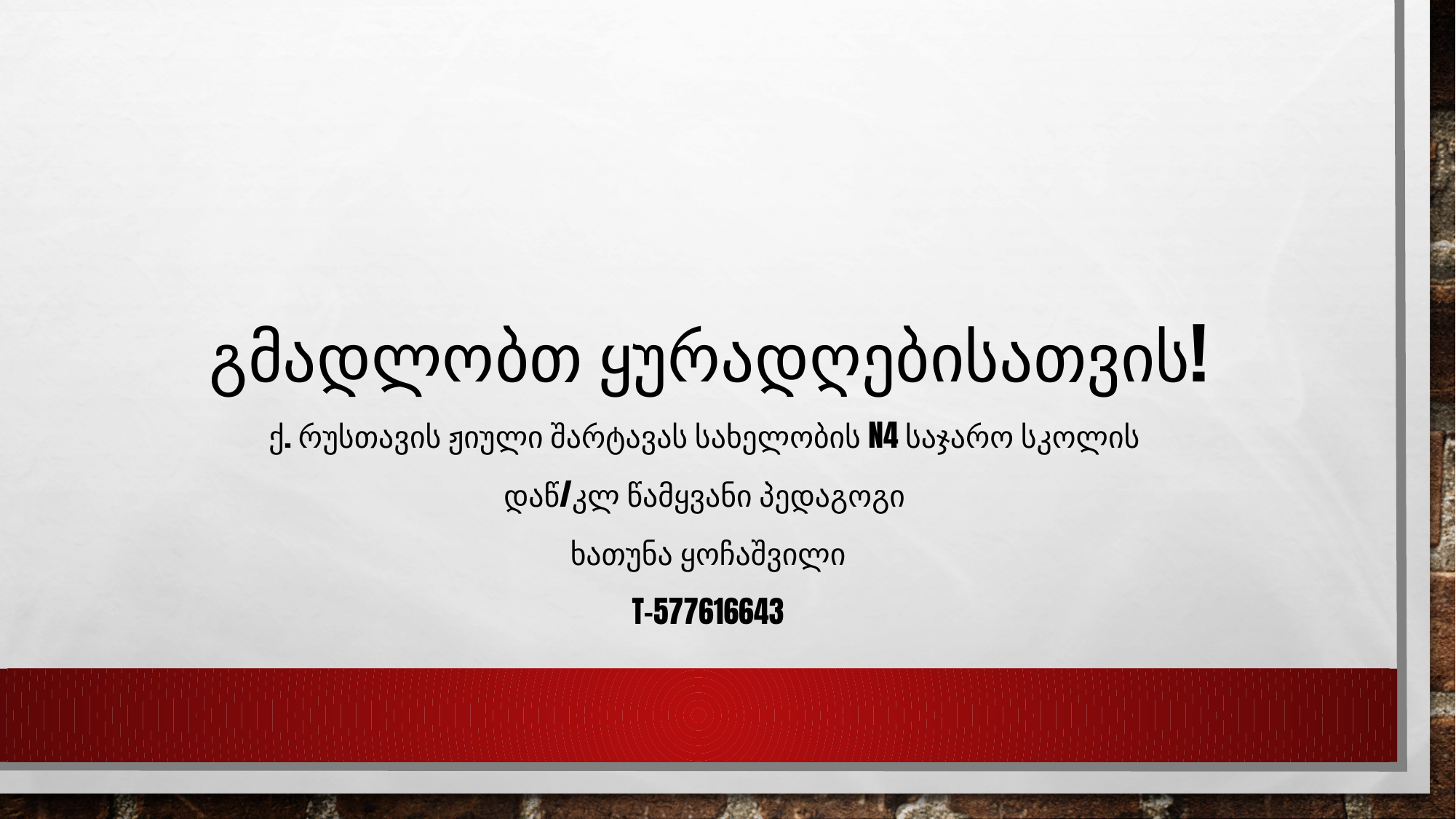

გმადლობთ ყურადღებისათვის!
ქ. რუსთავის ჟიული შარტავას სახელობის N4 საჯარო სკოლის
დაწ/კლ წამყვანი პედაგოგი
ხათუნა ყოჩაშვილი
T-577616643